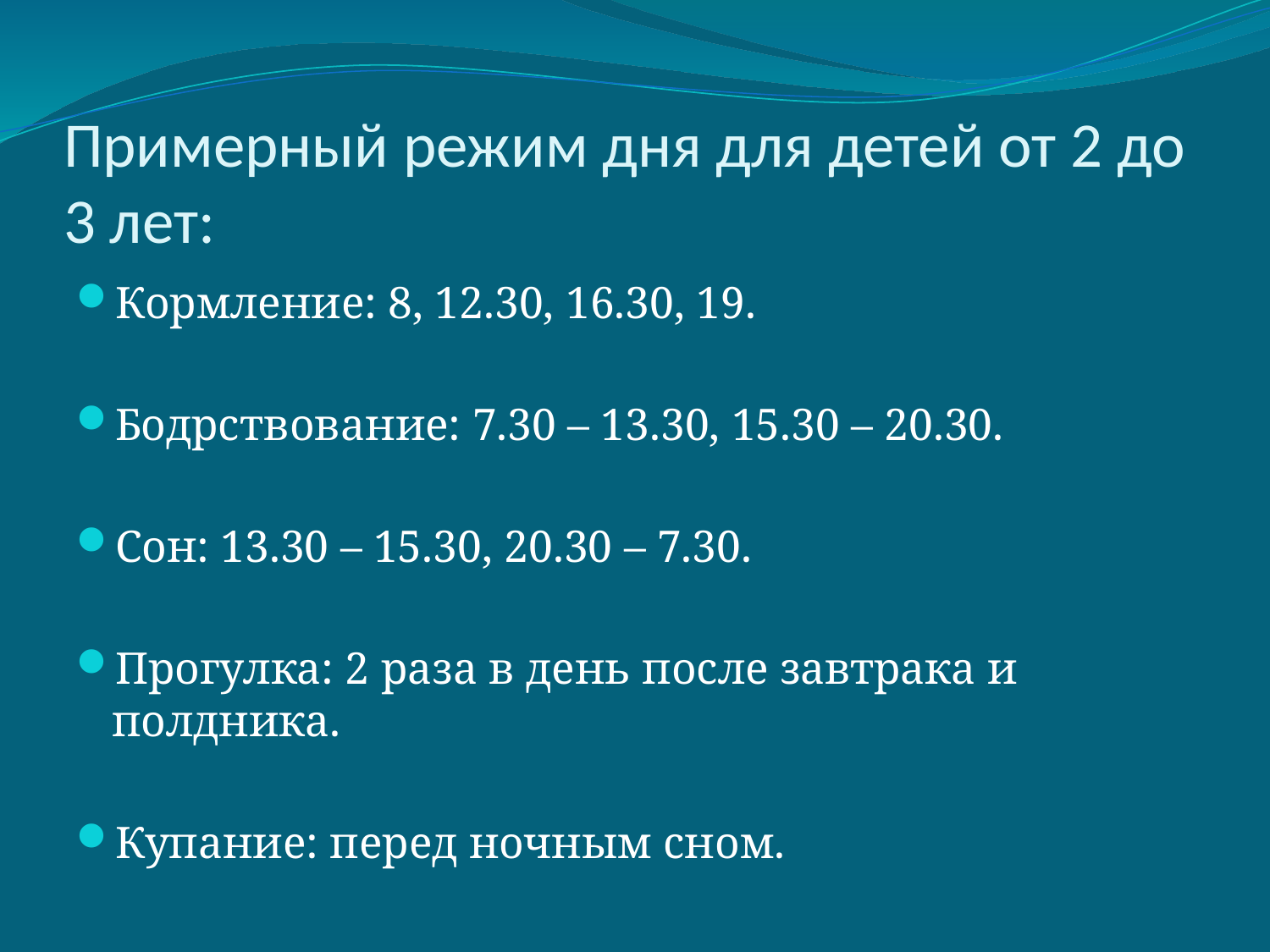

# Примерный режим дня для детей от 2 до 3 лет:
Кормление: 8, 12.30, 16.30, 19.

Бодрствование: 7.30 – 13.30, 15.30 – 20.30.

Сон: 13.30 – 15.30, 20.30 – 7.30.

Прогулка: 2 раза в день после завтрака и полдника.

Купание: перед ночным сном.